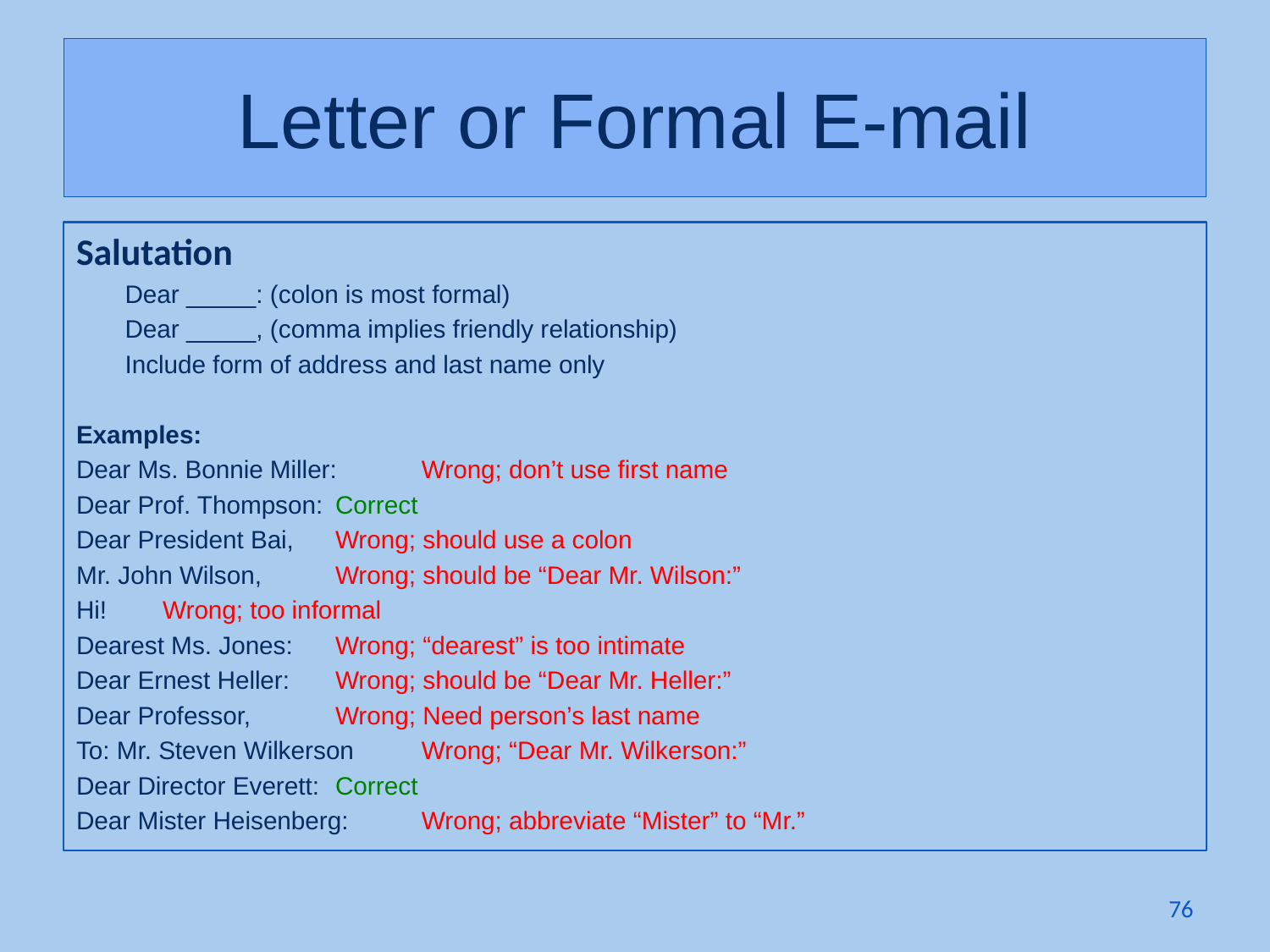

# Letter or Formal E-mail
Salutation
Dear _____: (colon is most formal)
Dear _____, (comma implies friendly relationship)
Include form of address and last name only

Examples:
Dear Ms. Bonnie Miller: 		Wrong; don’t use first name
Dear Prof. Thompson: 		Correct
Dear President Bai, 			Wrong; should use a colon
Mr. John Wilson, 			Wrong; should be “Dear Mr. Wilson:”
Hi! 						Wrong; too informal
Dearest Ms. Jones:			Wrong; “dearest” is too intimate
Dear Ernest Heller:			Wrong; should be “Dear Mr. Heller:”
Dear Professor,			Wrong; Need person’s last name
To: Mr. Steven Wilkerson		Wrong; “Dear Mr. Wilkerson:”
Dear Director Everett:		Correct
Dear Mister Heisenberg:		Wrong; abbreviate “Mister” to “Mr.”
76